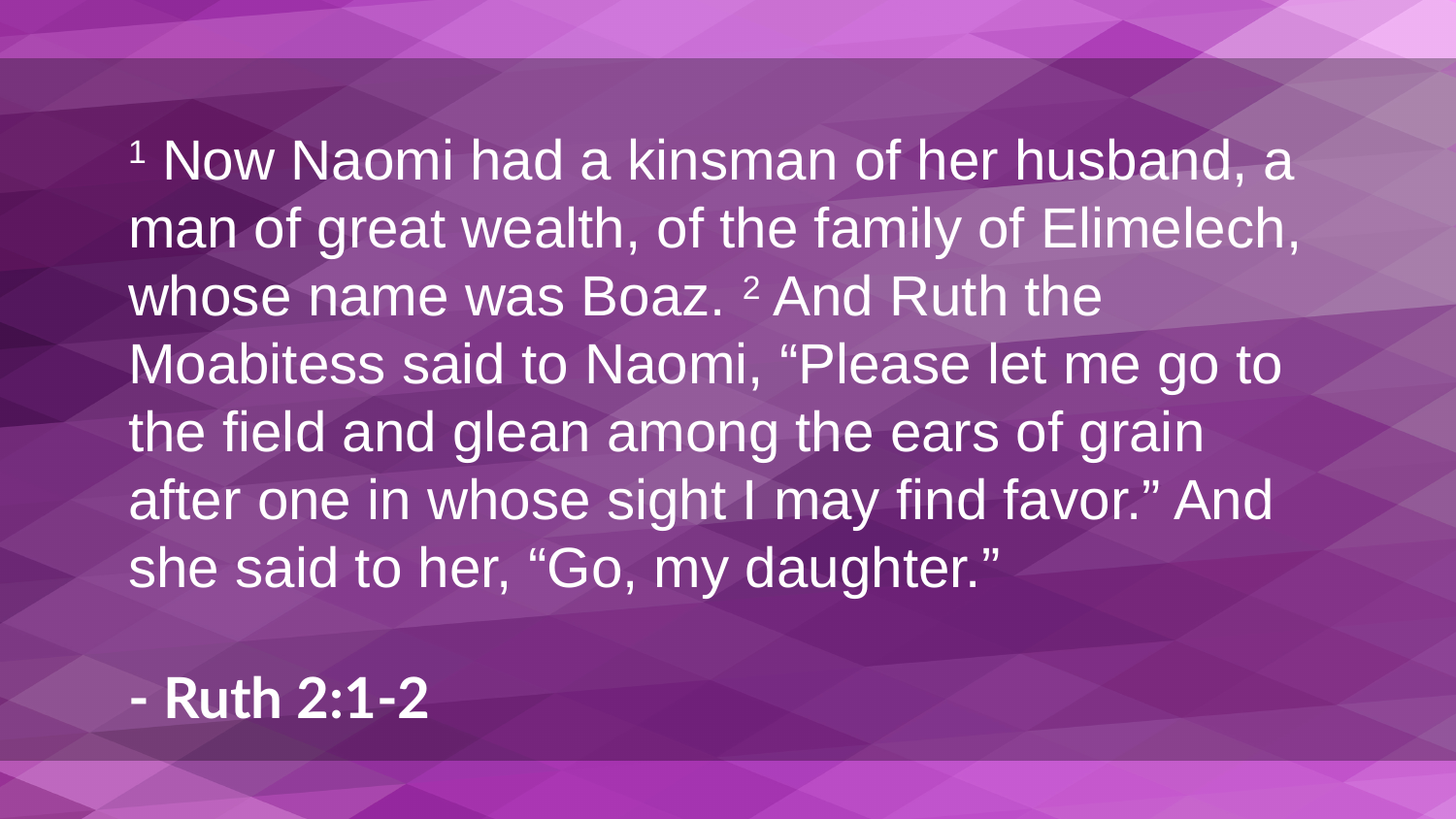

1 Now Naomi had a kinsman of her husband, a man of great wealth, of the family of Elimelech, whose name was Boaz. 2 And Ruth the Moabitess said to Naomi, “Please let me go to the field and glean among the ears of grain after one in whose sight I may find favor.” And she said to her, “Go, my daughter.”
- Ruth 2:1-2